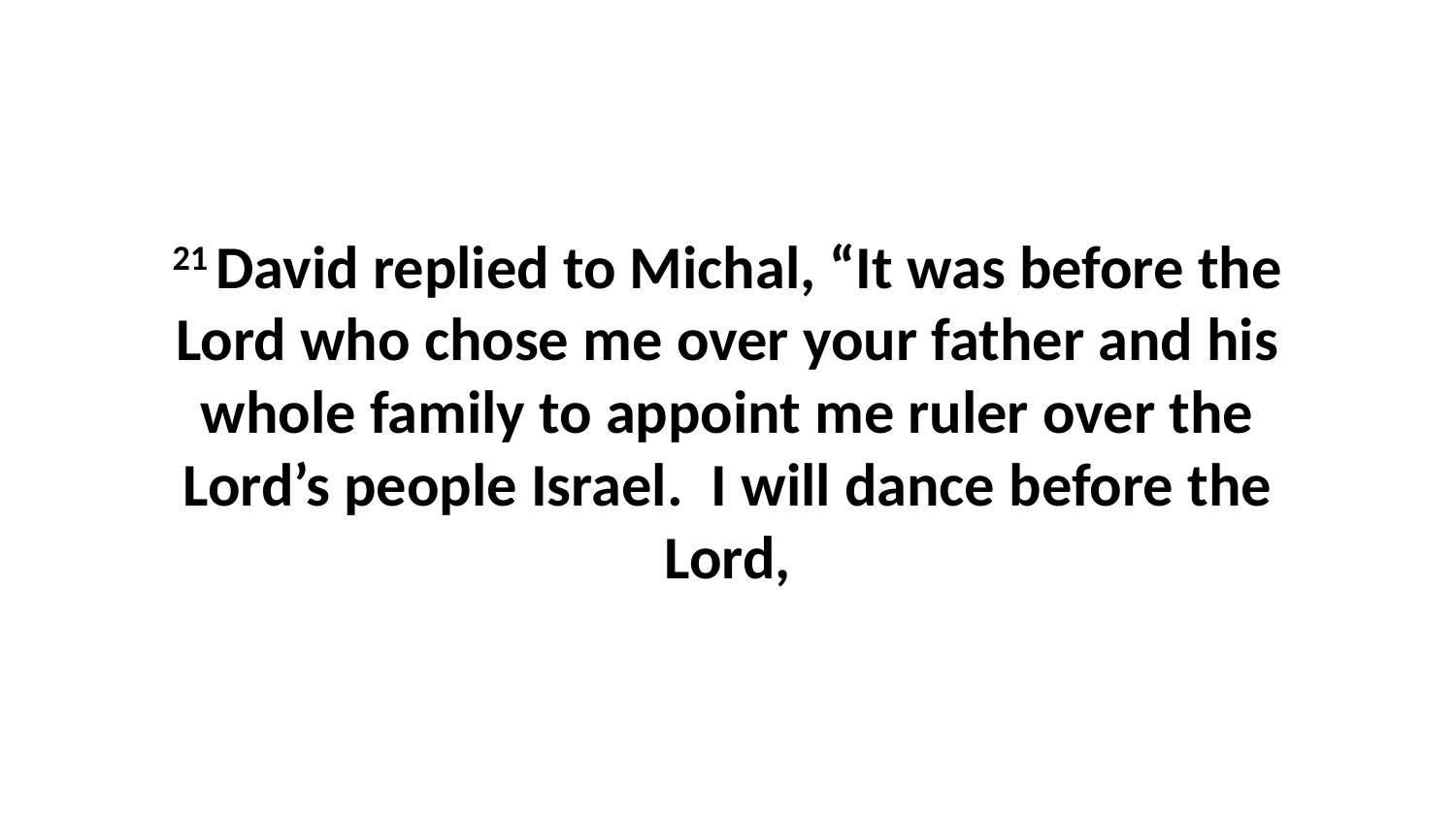

21 David replied to Michal, “It was before the Lord who chose me over your father and his whole family to appoint me ruler over the Lord’s people Israel.  I will dance before the Lord,